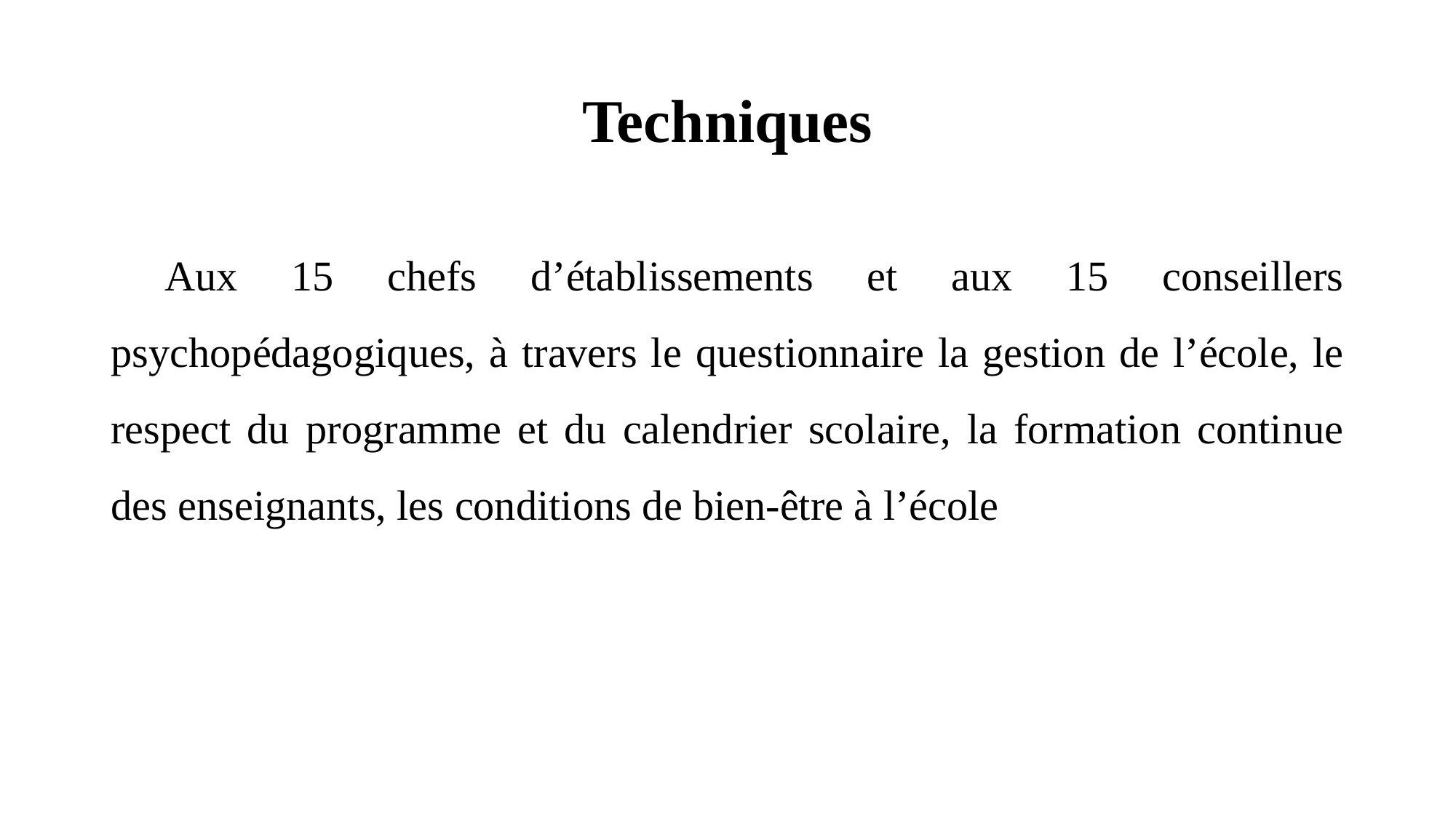

# Techniques
 Aux 15 chefs d’établissements et aux 15 conseillers psychopédagogiques, à travers le questionnaire la gestion de l’école, le respect du programme et du calendrier scolaire, la formation continue des enseignants, les conditions de bien-être à l’école